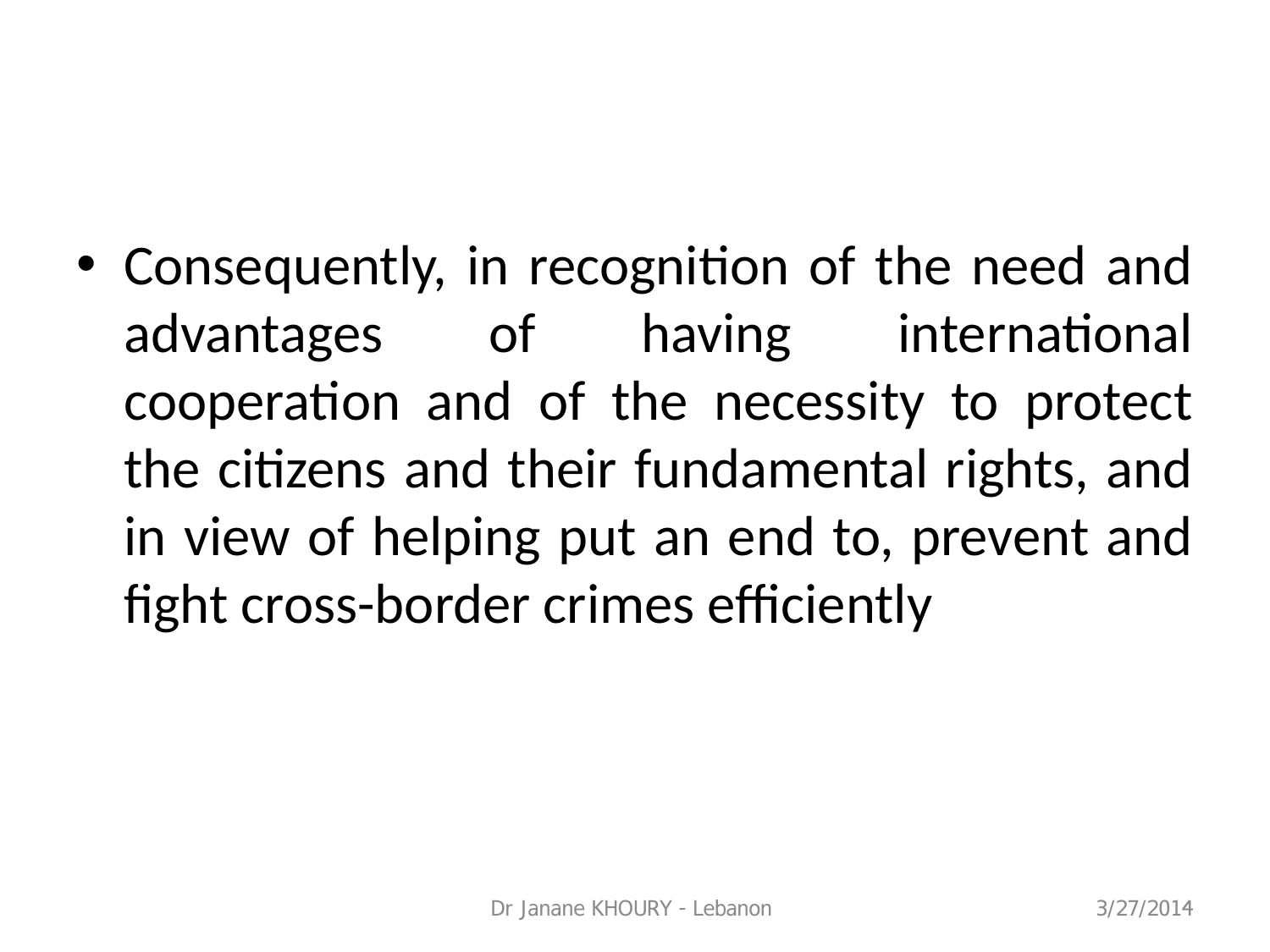

#
Consequently, in recognition of the need and advantages of having international cooperation and of the necessity to protect the citizens and their fundamental rights, and in view of helping put an end to, prevent and fight cross-border crimes efficiently
Dr Janane KHOURY - Lebanon
3/27/2014